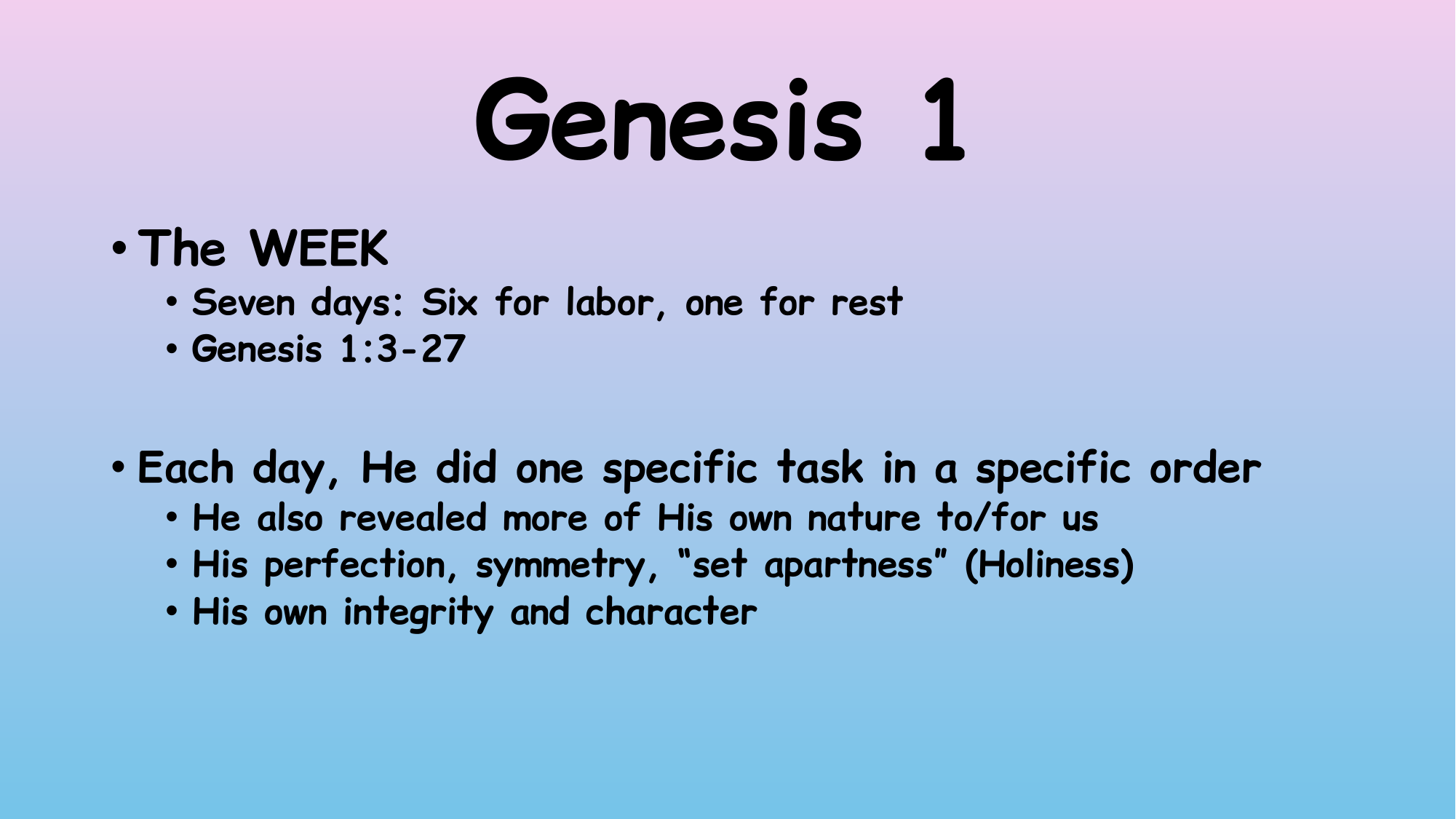

# Genesis 1
The WEEK
Seven days: Six for labor, one for rest
Genesis 1:3-27

Each day, He did one specific task in a specific order
He also revealed more of His own nature to/for us
His perfection, symmetry, “set apartness” (Holiness)
His own integrity and character